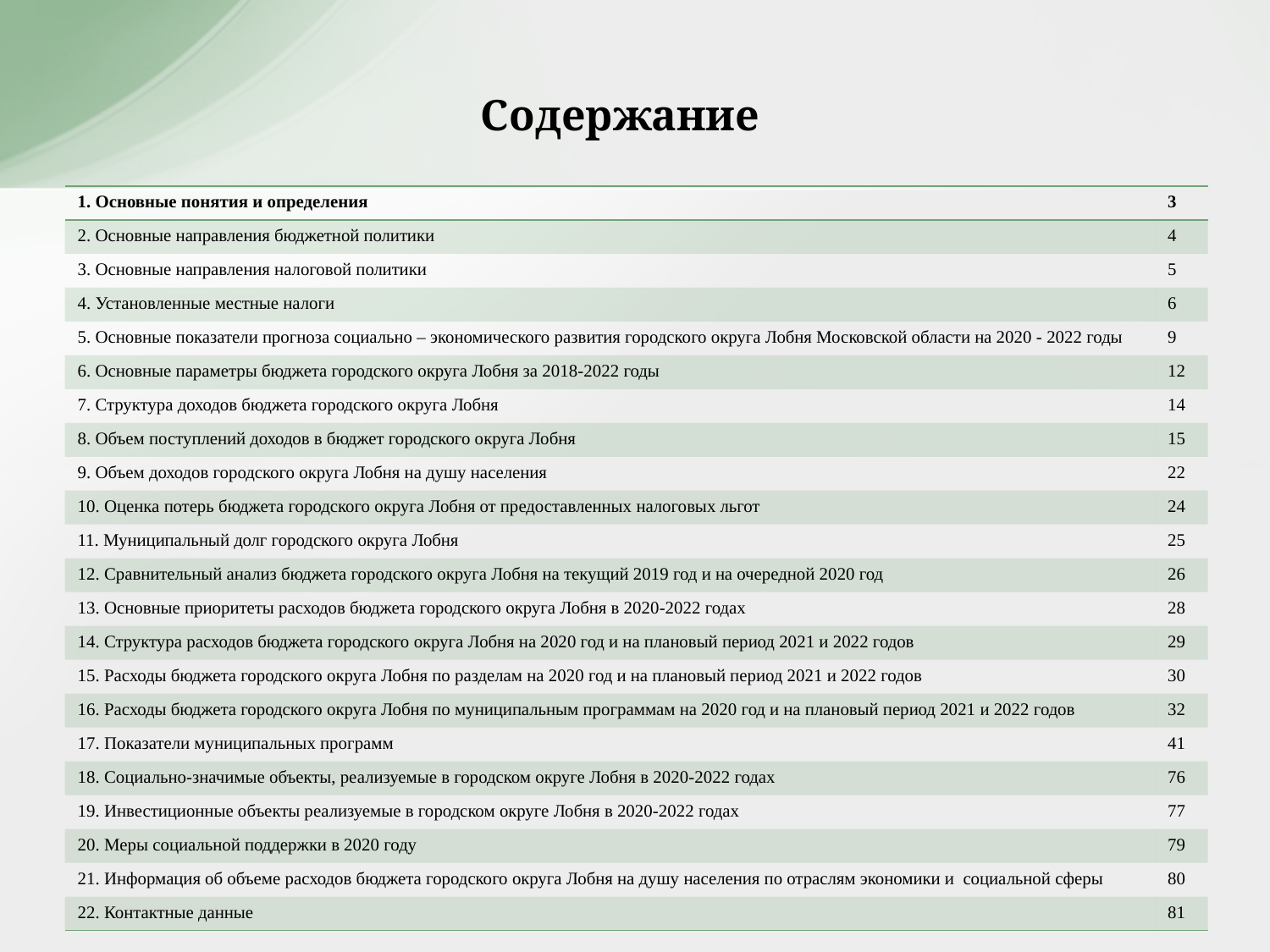

# Содержание
| 1. Основные понятия и определения | 3 |
| --- | --- |
| 2. Основные направления бюджетной политики | 4 |
| 3. Основные направления налоговой политики | 5 |
| 4. Установленные местные налоги | 6 |
| 5. Основные показатели прогноза социально – экономического развития городского округа Лобня Московской области на 2020 - 2022 годы | 9 |
| 6. Основные параметры бюджета городского округа Лобня за 2018-2022 годы | 12 |
| 7. Структура доходов бюджета городского округа Лобня | 14 |
| 8. Объем поступлений доходов в бюджет городского округа Лобня | 15 |
| 9. Объем доходов городского округа Лобня на душу населения | 22 |
| 10. Оценка потерь бюджета городского округа Лобня от предоставленных налоговых льгот | 24 |
| 11. Муниципальный долг городского округа Лобня | 25 |
| 12. Сравнительный анализ бюджета городского округа Лобня на текущий 2019 год и на очередной 2020 год | 26 |
| 13. Основные приоритеты расходов бюджета городского округа Лобня в 2020-2022 годах | 28 |
| 14. Структура расходов бюджета городского округа Лобня на 2020 год и на плановый период 2021 и 2022 годов | 29 |
| 15. Расходы бюджета городского округа Лобня по разделам на 2020 год и на плановый период 2021 и 2022 годов | 30 |
| 16. Расходы бюджета городского округа Лобня по муниципальным программам на 2020 год и на плановый период 2021 и 2022 годов | 32 |
| 17. Показатели муниципальных программ | 41 |
| 18. Социально-значимые объекты, реализуемые в городском округе Лобня в 2020-2022 годах | 76 |
| 19. Инвестиционные объекты реализуемые в городском округе Лобня в 2020-2022 годах | 77 |
| 20. Меры социальной поддержки в 2020 году | 79 |
| 21. Информация об объеме расходов бюджета городского округа Лобня на душу населения по отраслям экономики и социальной сферы | 80 |
| 22. Контактные данные | 81 |